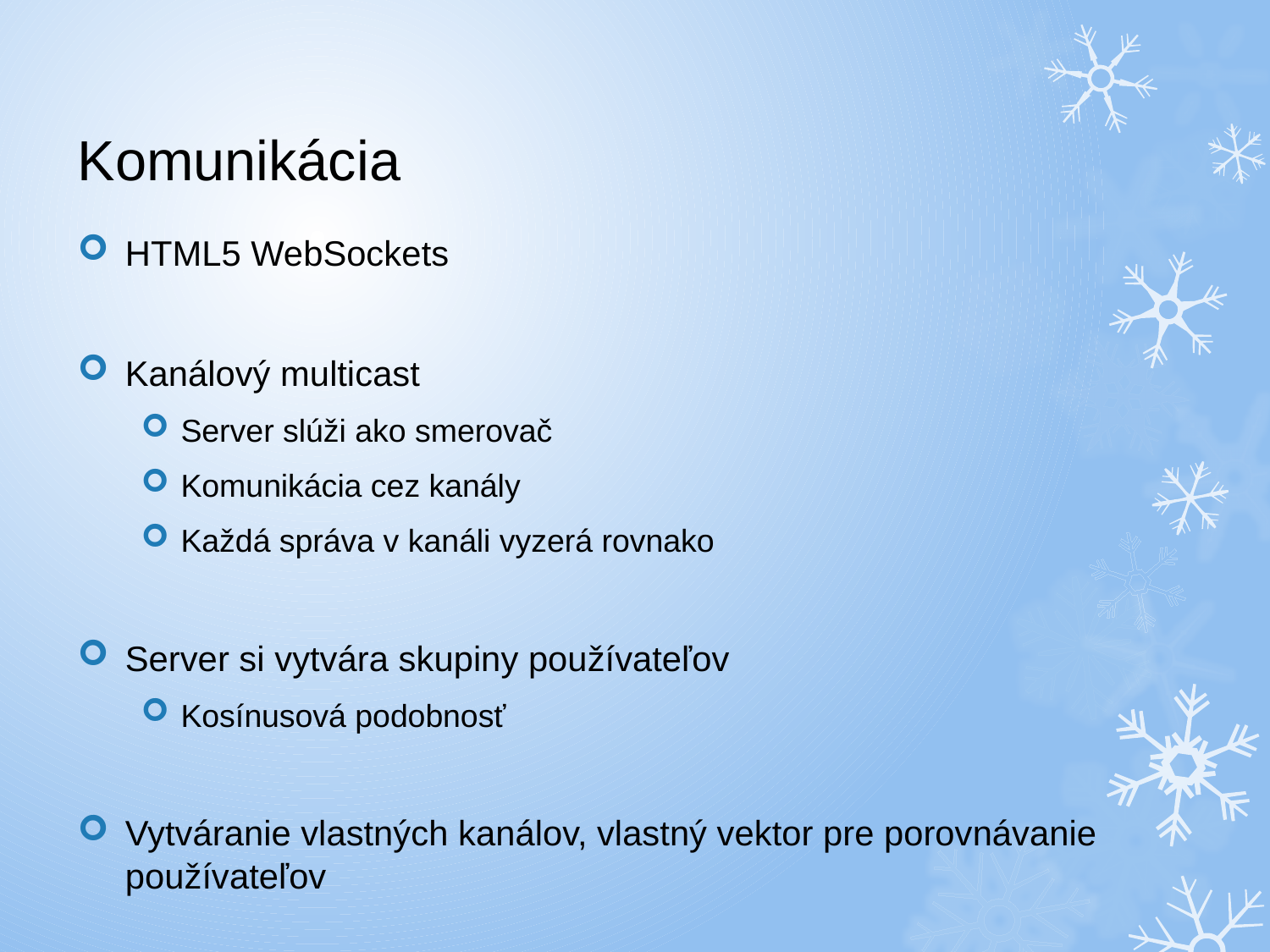

# Komunikácia
HTML5 WebSockets

Kanálový multicast
Server slúži ako smerovač
Komunikácia cez kanály
Každá správa v kanáli vyzerá rovnako

Server si vytvára skupiny používateľov
Kosínusová podobnosť

Vytváranie vlastných kanálov, vlastný vektor pre porovnávanie používateľov